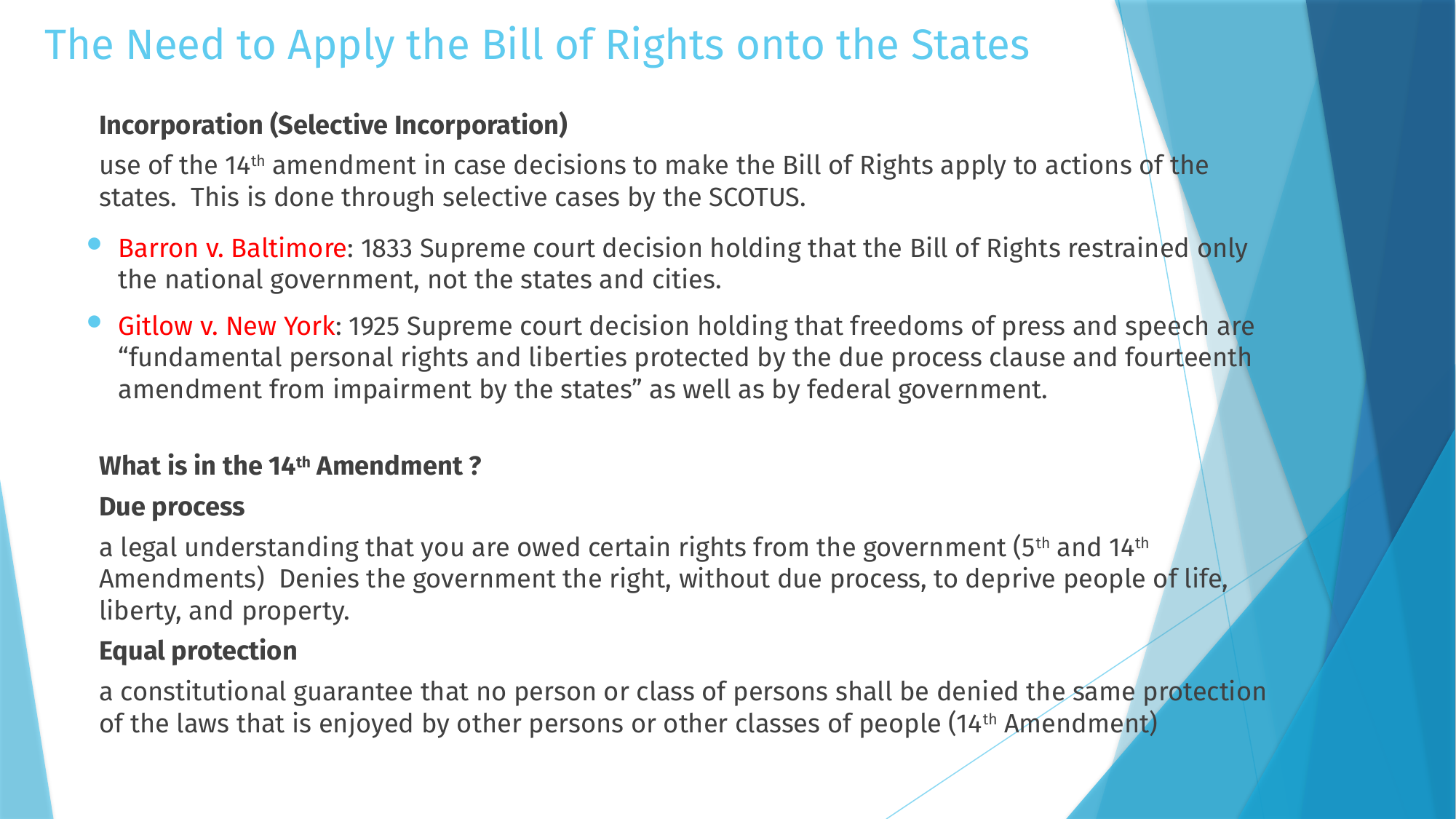

# The Need to Apply the Bill of Rights onto the States
Incorporation (Selective Incorporation)
	use of the 14th amendment in case decisions to make the Bill of Rights apply to actions of the states.  This is done through selective cases by the SCOTUS.
Barron v. Baltimore: 1833 Supreme court decision holding that the Bill of Rights restrained only the national government, not the states and cities.
Gitlow v. New York: 1925 Supreme court decision holding that freedoms of press and speech are “fundamental personal rights and liberties protected by the due process clause and fourteenth amendment from impairment by the states” as well as by federal government.

What is in the 14th Amendment ?
Due process
	a legal understanding that you are owed certain rights from the government (5th and 14th Amendments)  Denies the government the right, without due process, to deprive people of life, liberty, and property.
Equal protection
	a constitutional guarantee that no person or class of persons shall be denied the same protection of the laws that is enjoyed by other persons or other classes of people (14th Amendment)